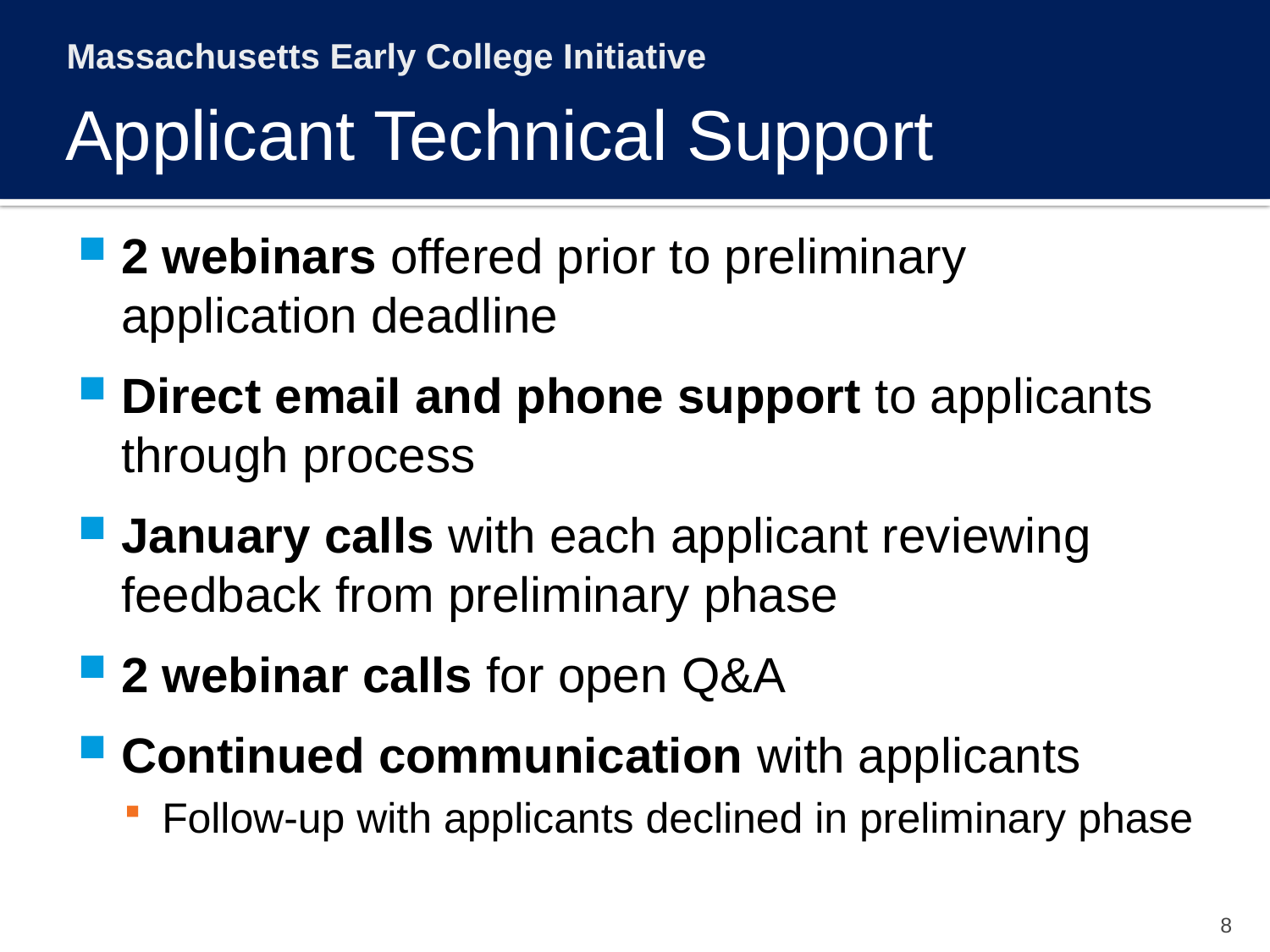

Massachusetts Early College Initiative
# Applicant Technical Support
2 webinars offered prior to preliminary application deadline
Direct email and phone support to applicants through process
January calls with each applicant reviewing feedback from preliminary phase
2 webinar calls for open Q&A
Continued communication with applicants
Follow-up with applicants declined in preliminary phase